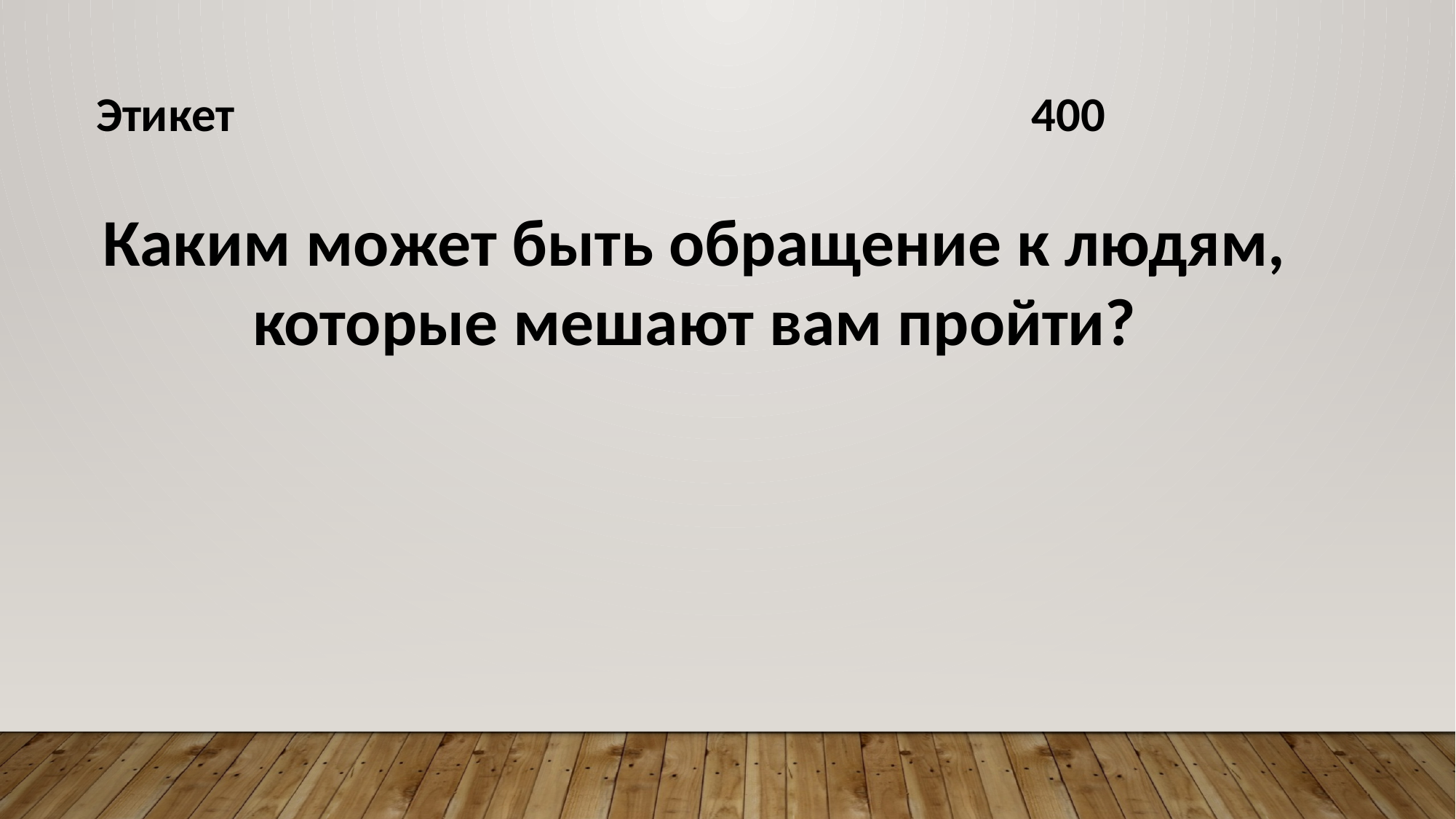

Этикет                                                                         400
Каким может быть обращение к людям, которые мешают вам пройти?